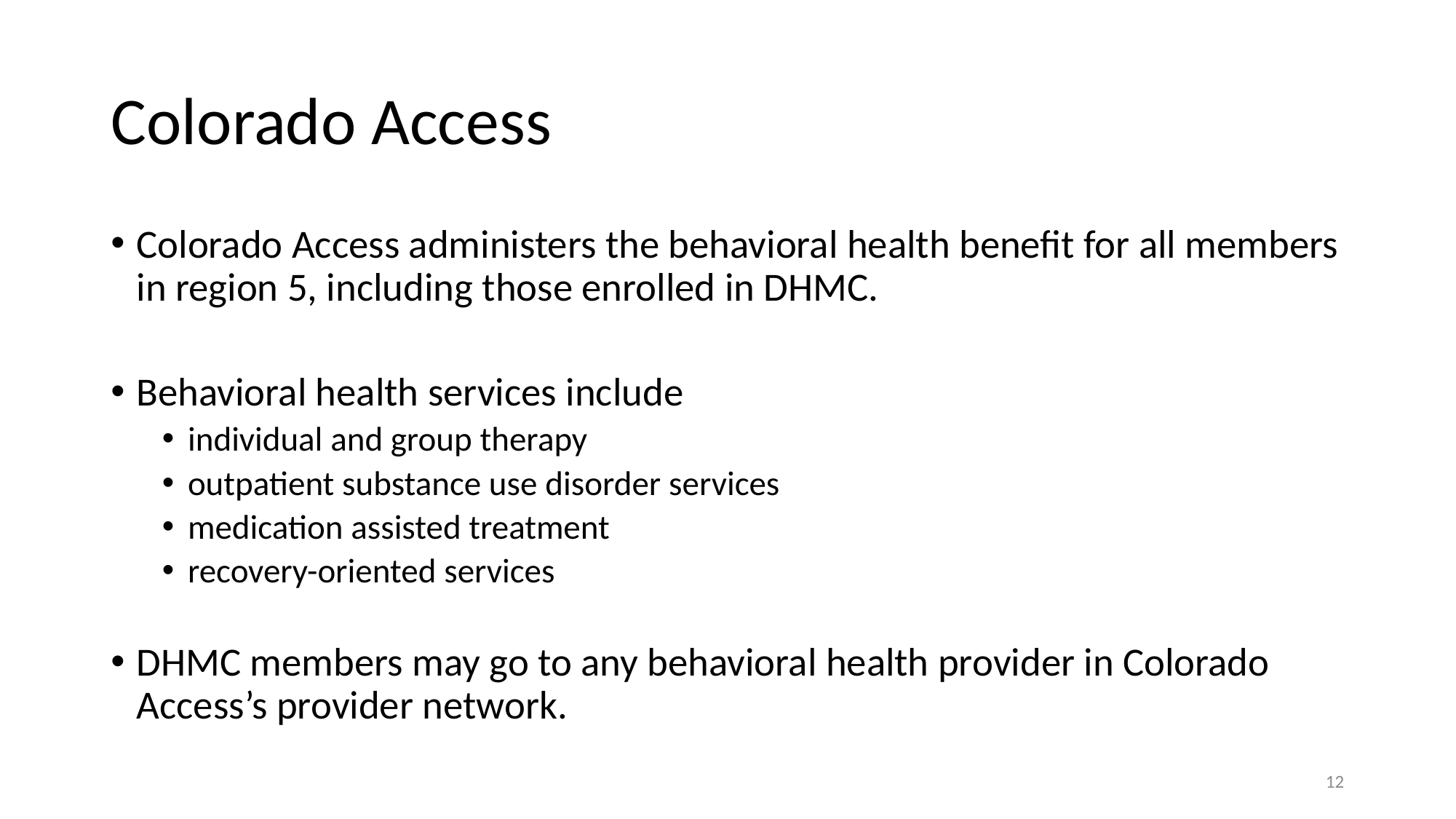

# Colorado Access
Colorado Access administers the behavioral health benefit for all members in region 5, including those enrolled in DHMC.
Behavioral health services include
individual and group therapy
outpatient substance use disorder services
medication assisted treatment
recovery-oriented services
DHMC members may go to any behavioral health provider in Colorado Access’s provider network.
12